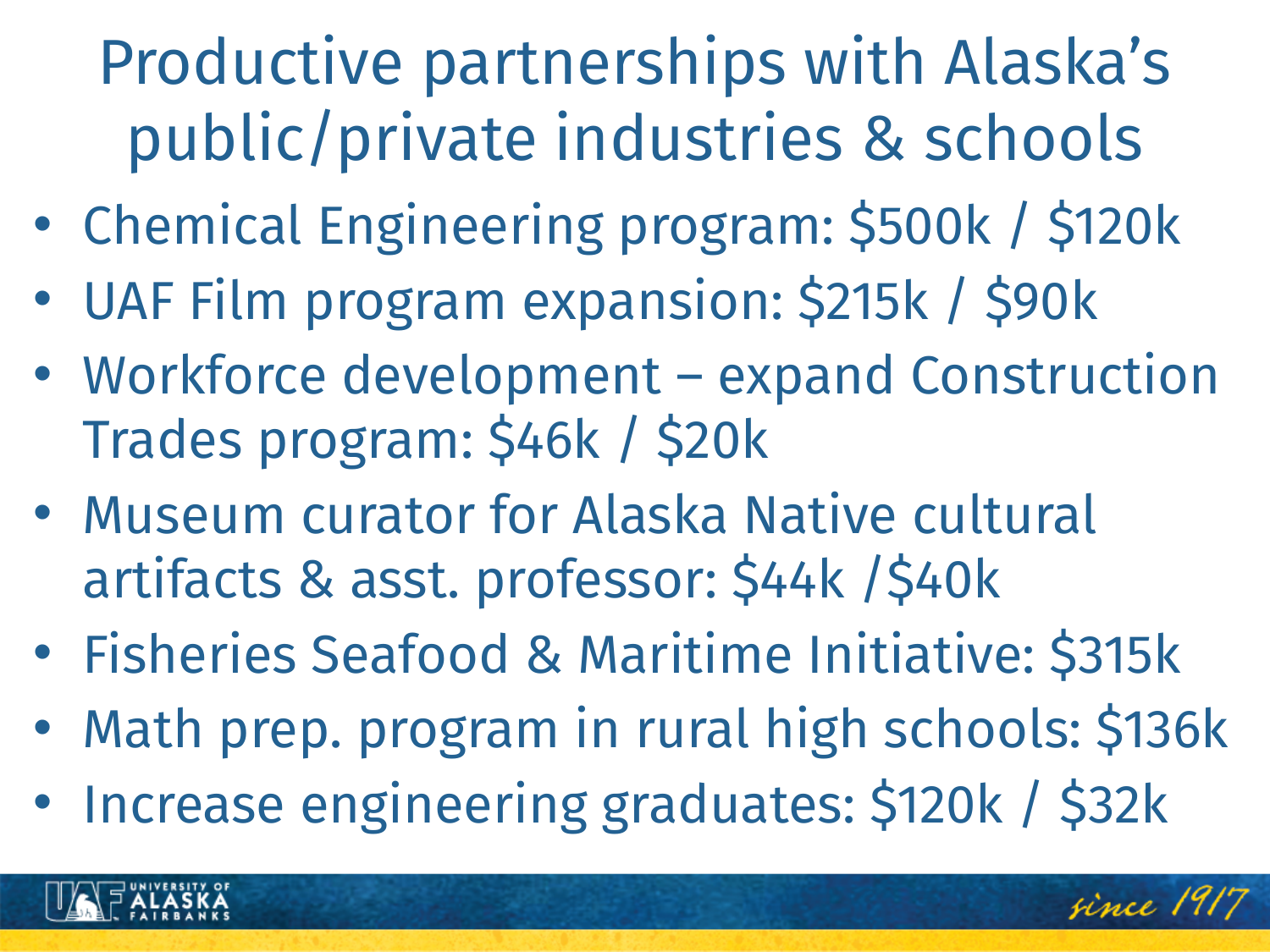

# Productive partnerships with Alaska’s public/private industries & schools
Chemical Engineering program: $500k / $120k
UAF Film program expansion: $215k / $90k
Workforce development – expand Construction Trades program: $46k / $20k
Museum curator for Alaska Native cultural artifacts & asst. professor: $44k /$40k
Fisheries Seafood & Maritime Initiative: $315k
Math prep. program in rural high schools: $136k
Increase engineering graduates: $120k / $32k